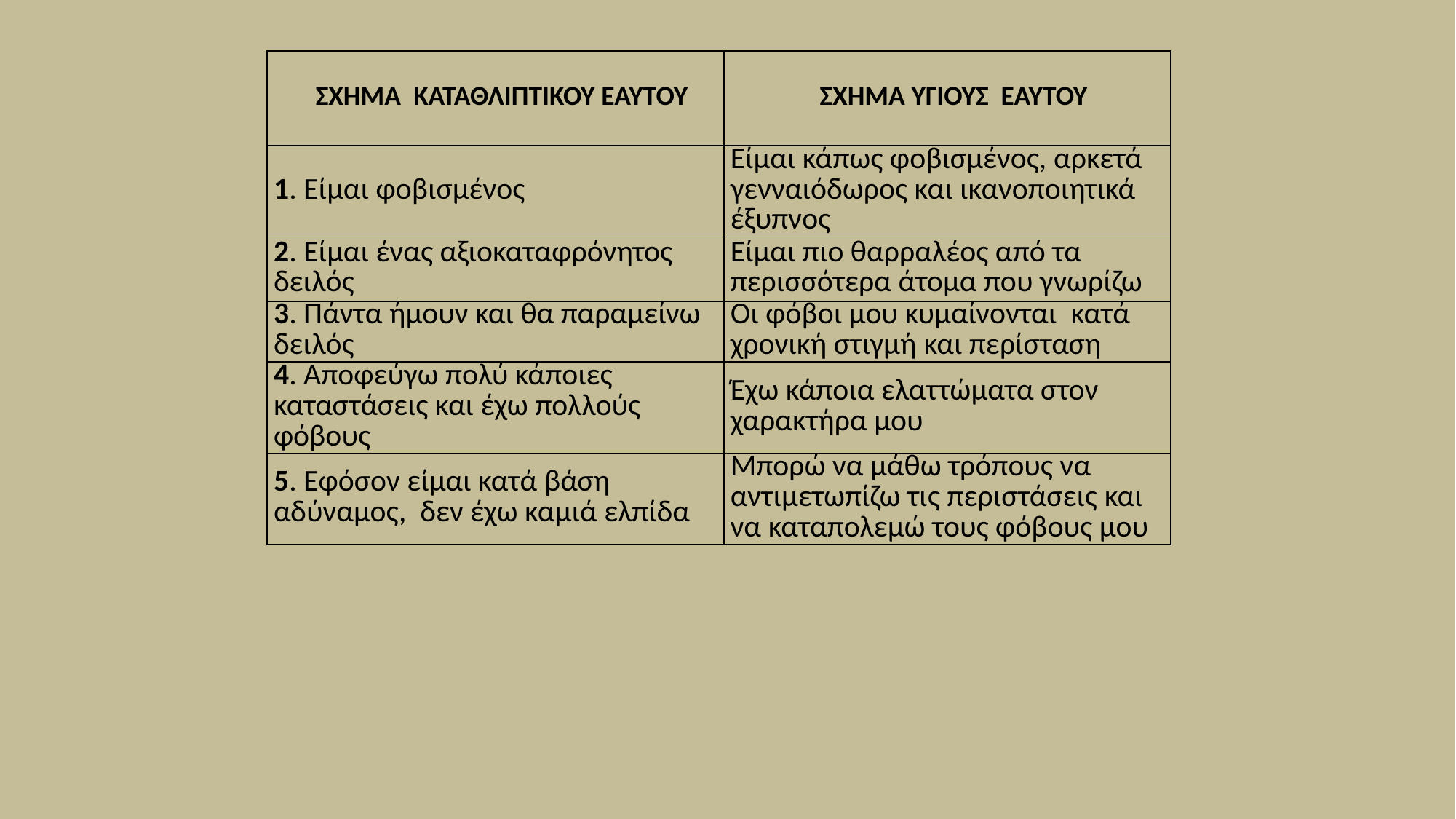

| ΣΧΗΜΑ  ΚΑΤΑΘΛΙΠΤΙΚΟΥ ΕΑΥΤΟΥ | ΣΧΗΜΑ ΥΓΙΟΥΣ ΕΑΥΤΟΥ |
| --- | --- |
| 1. Είμαι φοβισμένος | Είμαι κάπως φοβισμένος, αρκετά γενναιόδωρος και ικανοποιητικά έξυπνος |
| 2. Είμαι ένας αξιοκαταφρόνητος δειλός | Είμαι πιο θαρραλέος από τα περισσότερα άτομα που γνωρίζω |
| 3. Πάντα ήμουν και θα παραμείνω δειλός | Οι φόβοι μου κυμαίνονται κατά χρονική στιγμή και περίσταση |
| 4. Αποφεύγω πολύ κάποιες καταστάσεις και έχω πολλούς φόβους | Έχω κάποια ελαττώματα στον χαρακτήρα μου |
| 5. Εφόσον είμαι κατά βάση αδύναμος, δεν έχω καμιά ελπίδα | Μπορώ να μάθω τρόπους να αντιμετωπίζω τις περιστάσεις και να καταπολεμώ τους φόβους μου |